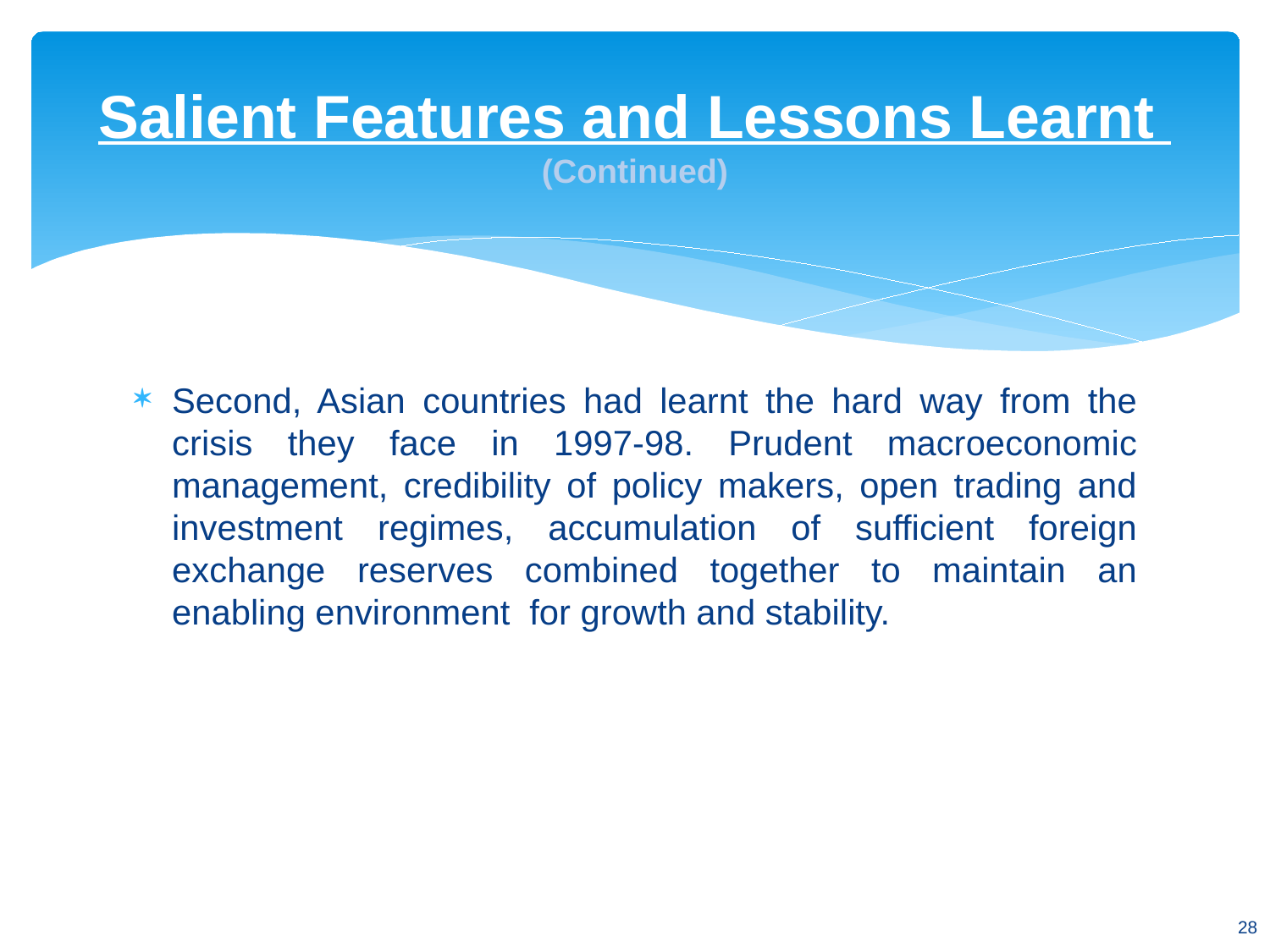

# Salient Features and Lessons Learnt (Continued)
Second, Asian countries had learnt the hard way from the crisis they face in 1997-98. Prudent macroeconomic management, credibility of policy makers, open trading and investment regimes, accumulation of sufficient foreign exchange reserves combined together to maintain an enabling environment  for growth and stability.
28